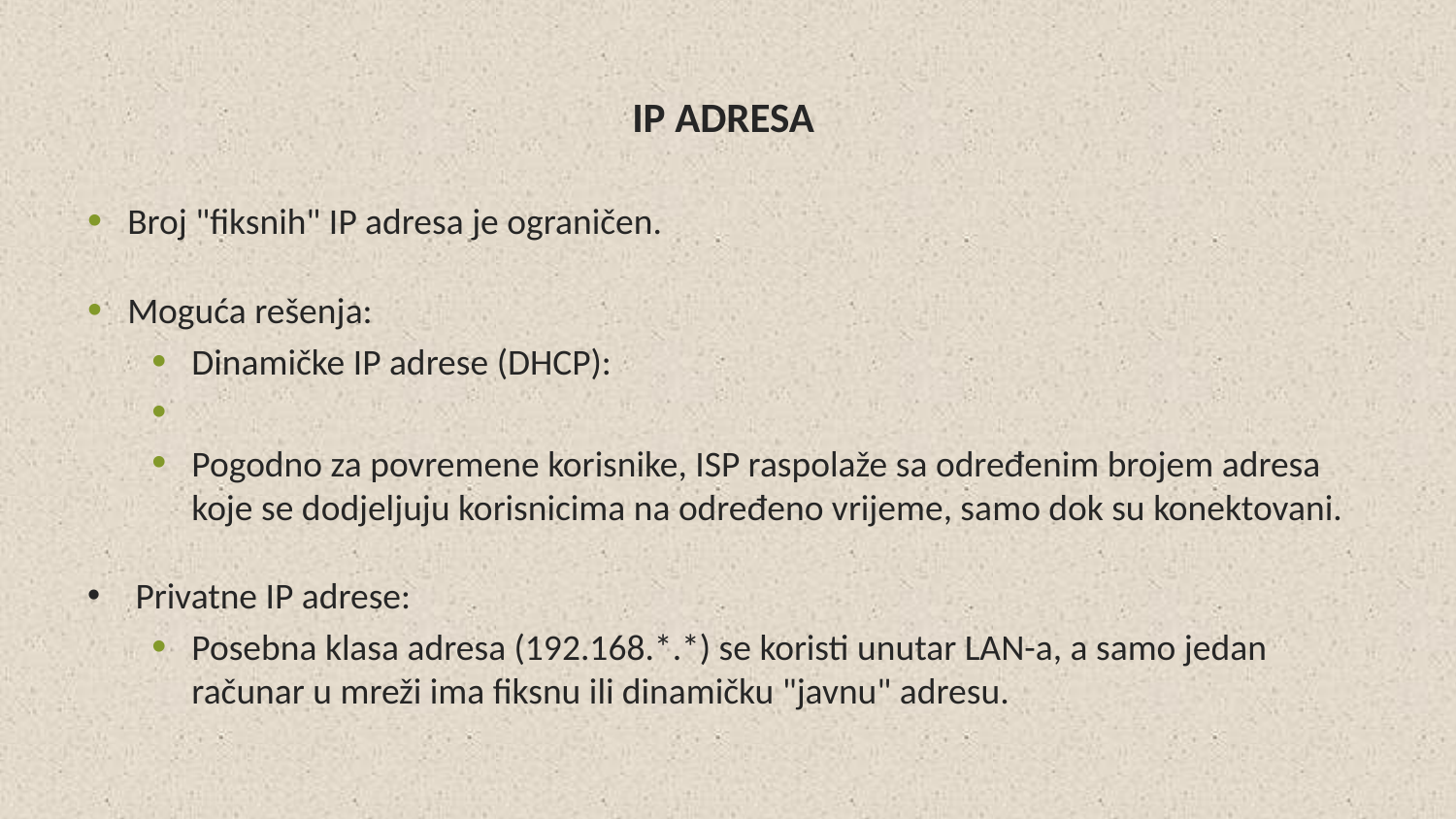

# IP ADRESA
Broj "fiksnih" IP adresa je ograničen.

Moguća rešenja:
Dinamičke IP adrese (DHCP):

Pogodno za povremene korisnike, ISP raspolaže sa određenim brojem adresa koje se dodjeljuju korisnicima na određeno vrijeme, samo dok su konektovani.

Privatne IP adrese:
Posebna klasa adresa (192.168.*.*) se koristi unutar LAN-a, a samo jedan računar u mreži ima fiksnu ili dinamičku "javnu" adresu.